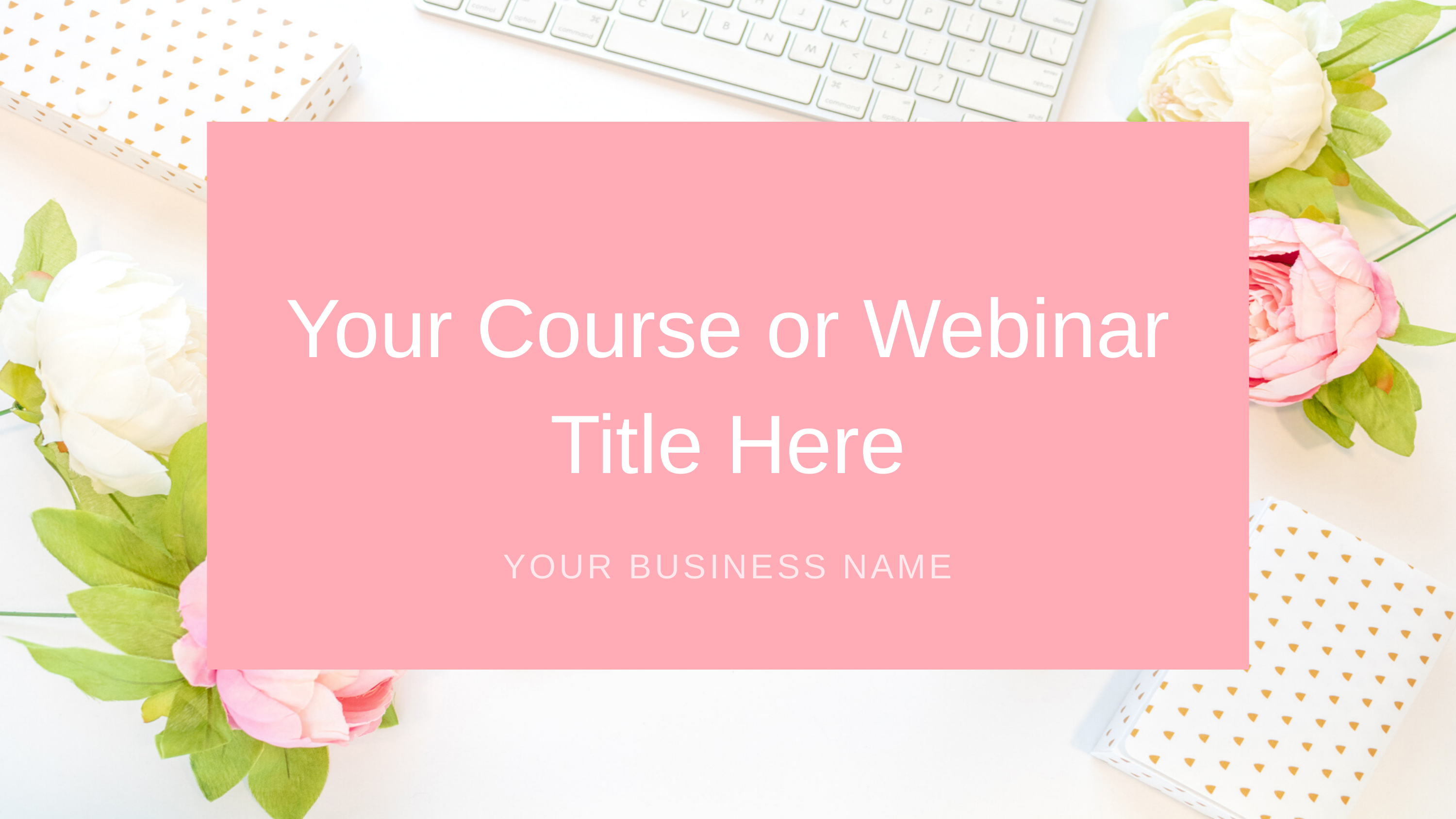

Your Course or Webinar Title Here
YOUR BUSINESS NAME